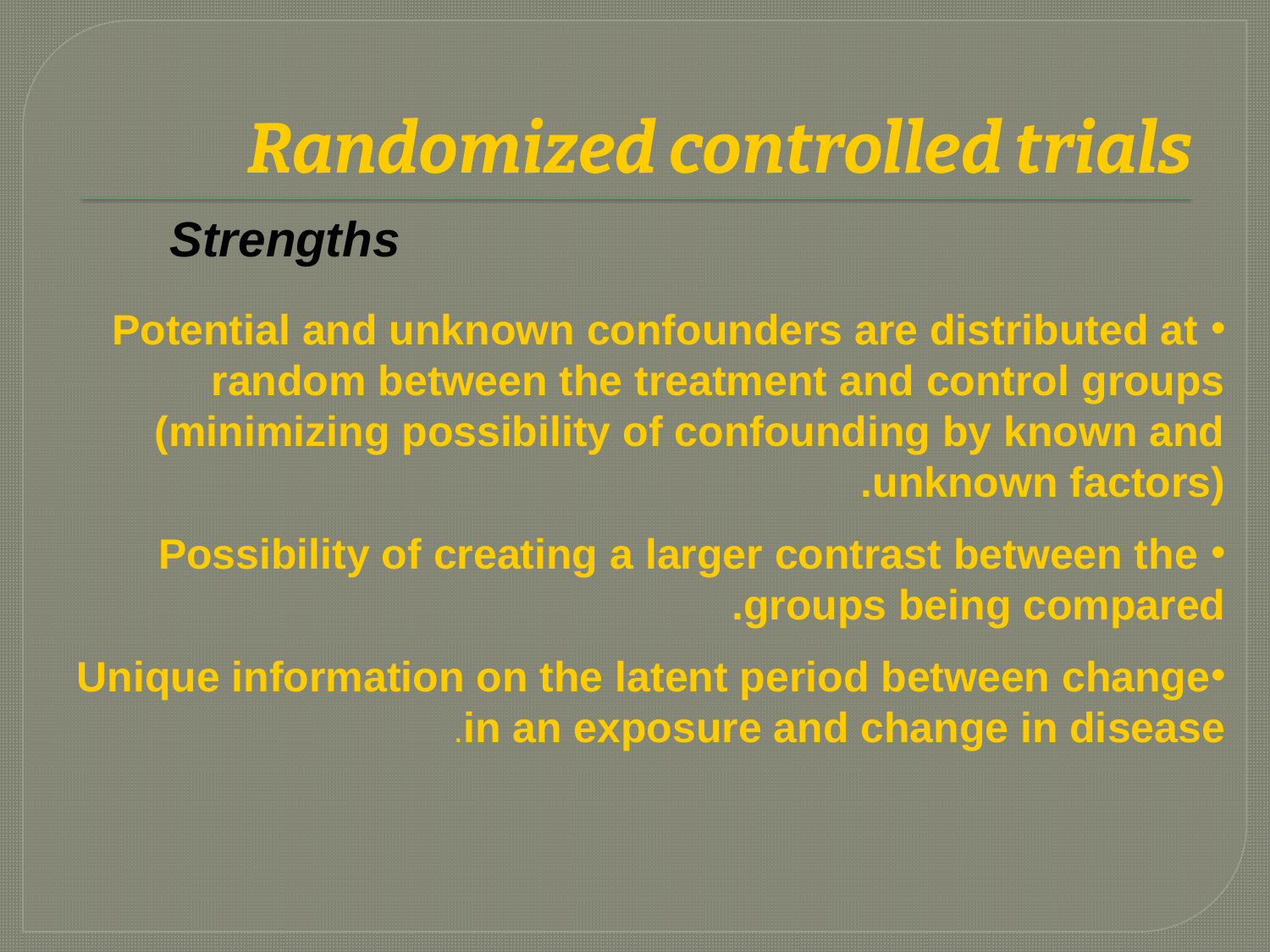

# Randomized controlled trials
Strengths
 Potential and unknown confounders are distributed at random between the treatment and control groups (minimizing possibility of confounding by known and unknown factors).
 Possibility of creating a larger contrast between the groups being compared.
Unique information on the latent period between change in an exposure and change in disease.